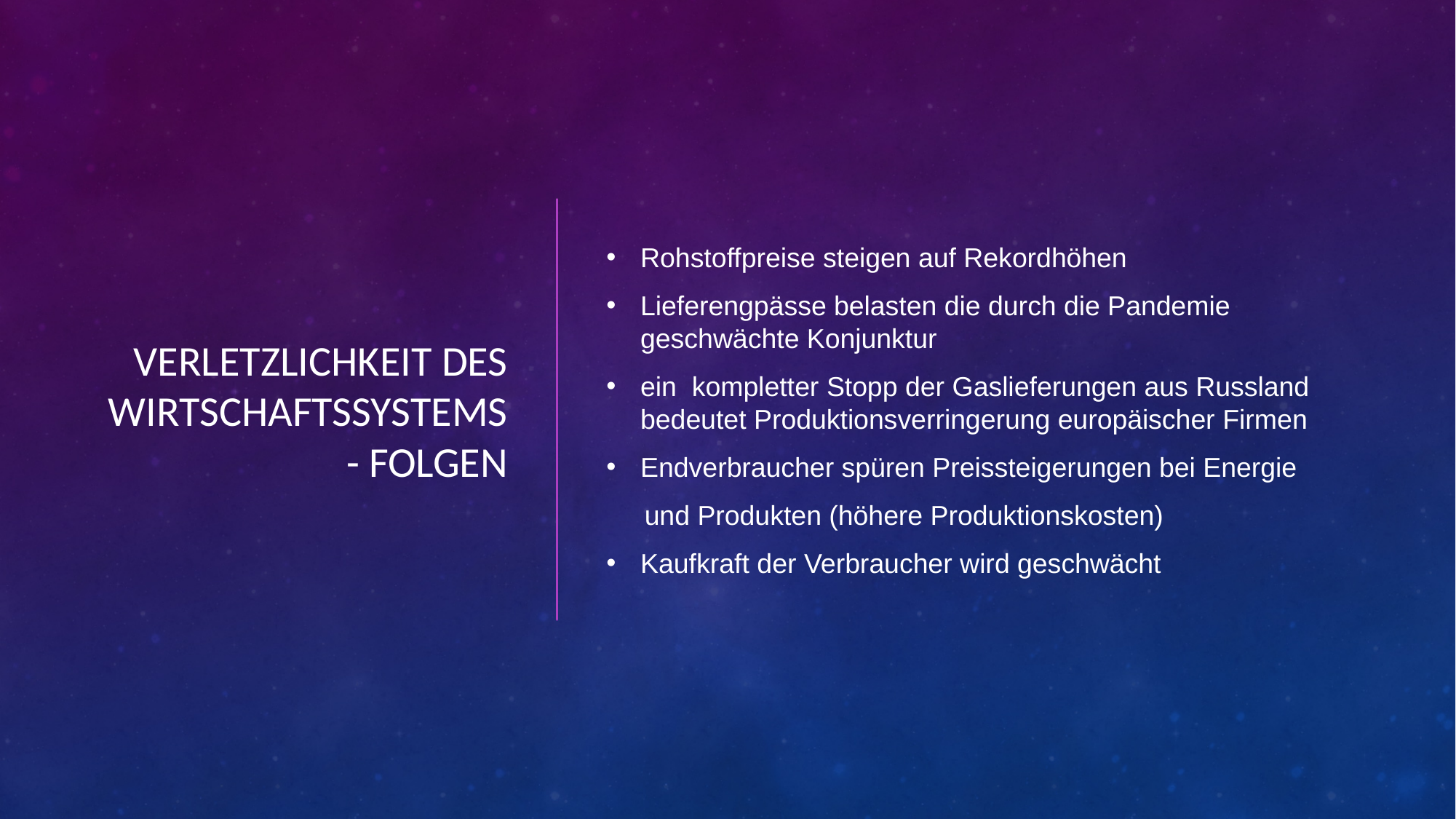

# Verletzlichkeit des Wirtschaftssystems - Folgen

Rohstoffpreise steigen auf Rekordhöhen
Lieferengpässe belasten die durch die Pandemie geschwächte Konjunktur
ein  kompletter Stopp der Gaslieferungen aus Russland bedeutet Produktionsverringerung europäischer Firmen
Endverbraucher spüren Preissteigerungen bei Energie
     und Produkten (höhere Produktionskosten)
Kaufkraft der Verbraucher wird geschwächt